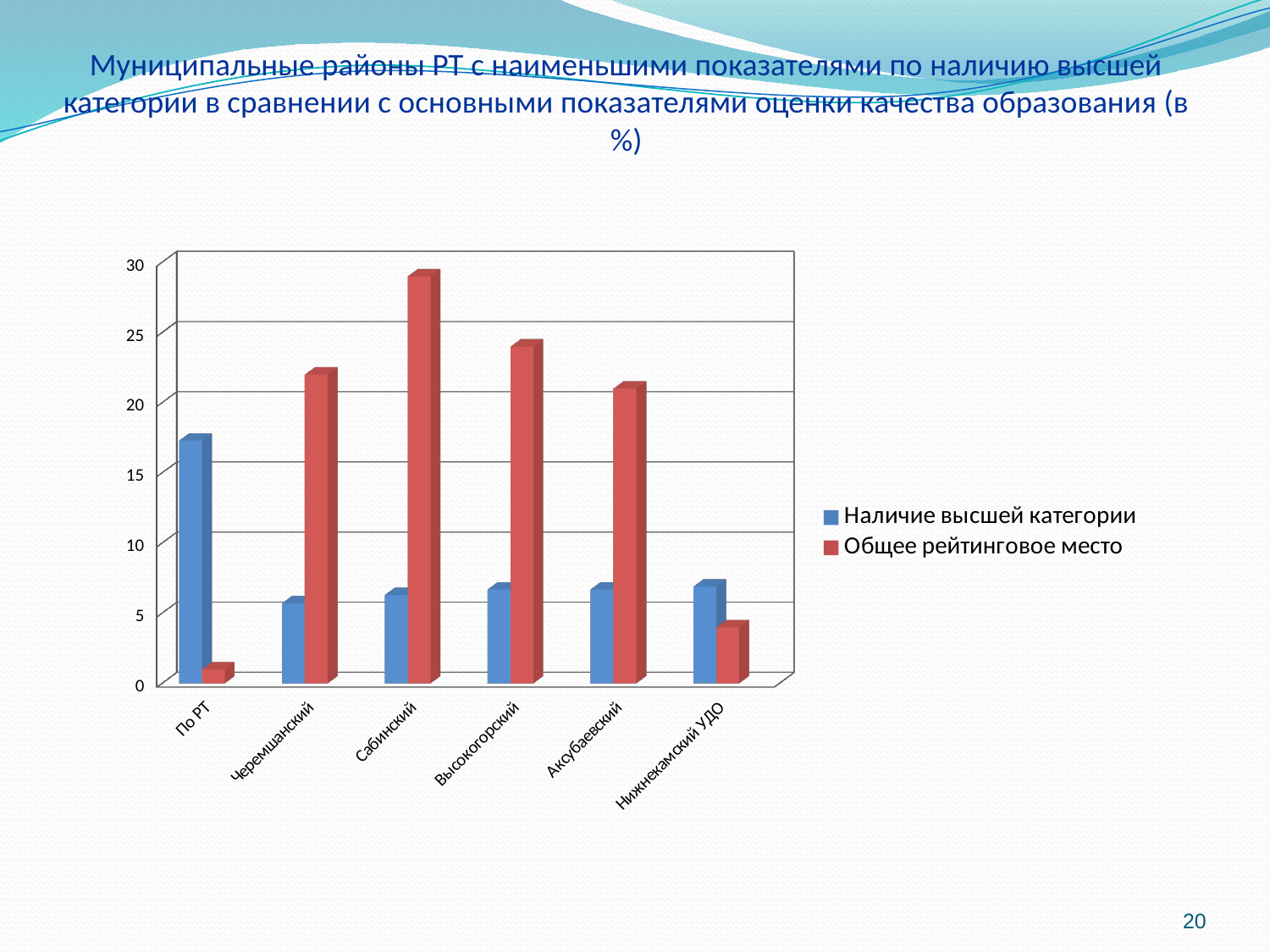

# Муниципальные районы РТ с наименьшими показателями по наличию высшей категории в сравнении с основными показателями оценки качества образования (в %)

[unsupported chart]

20